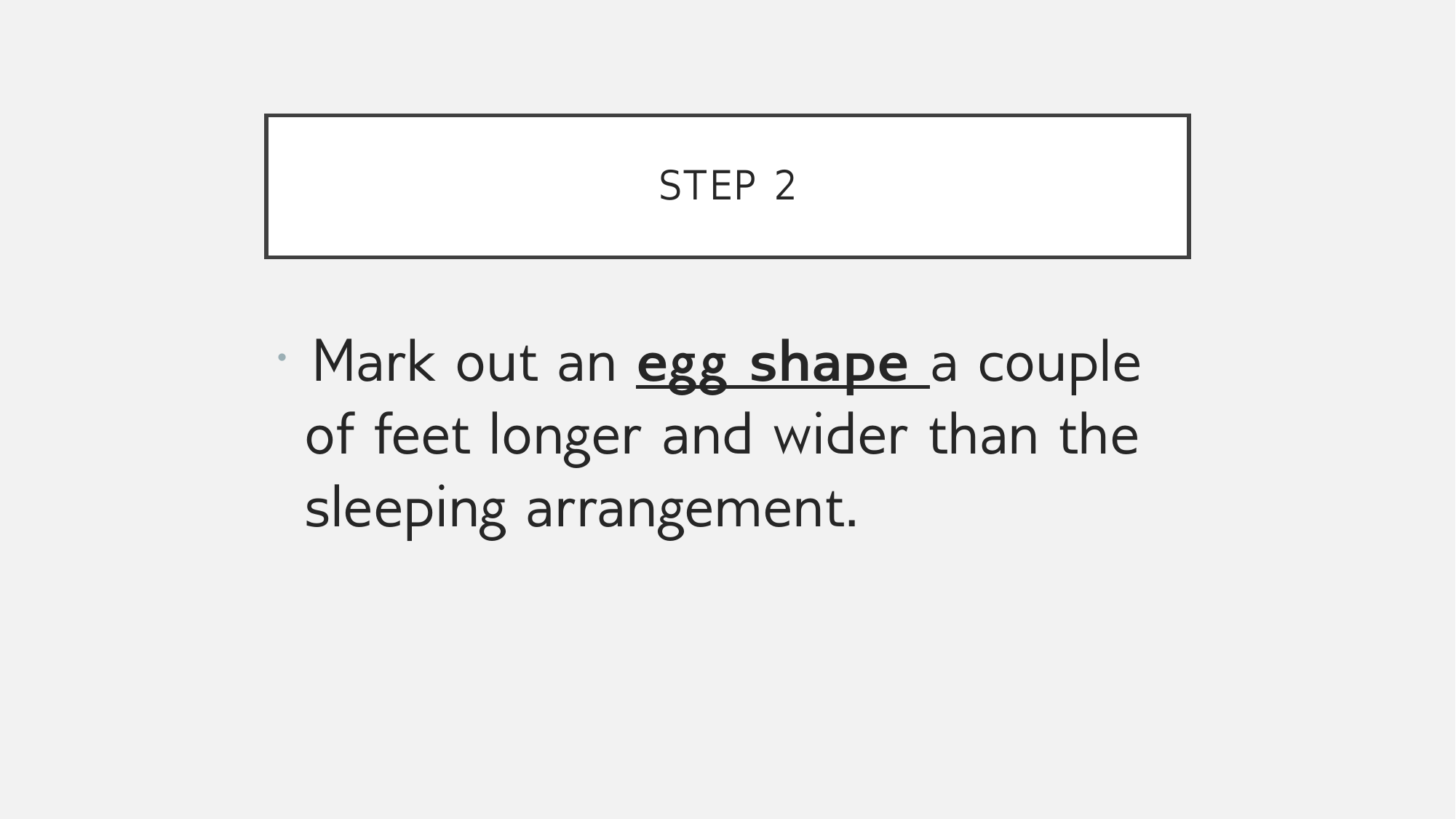

# Step 2
 Mark out an egg shape a couple of feet longer and wider than the sleeping arrangement.